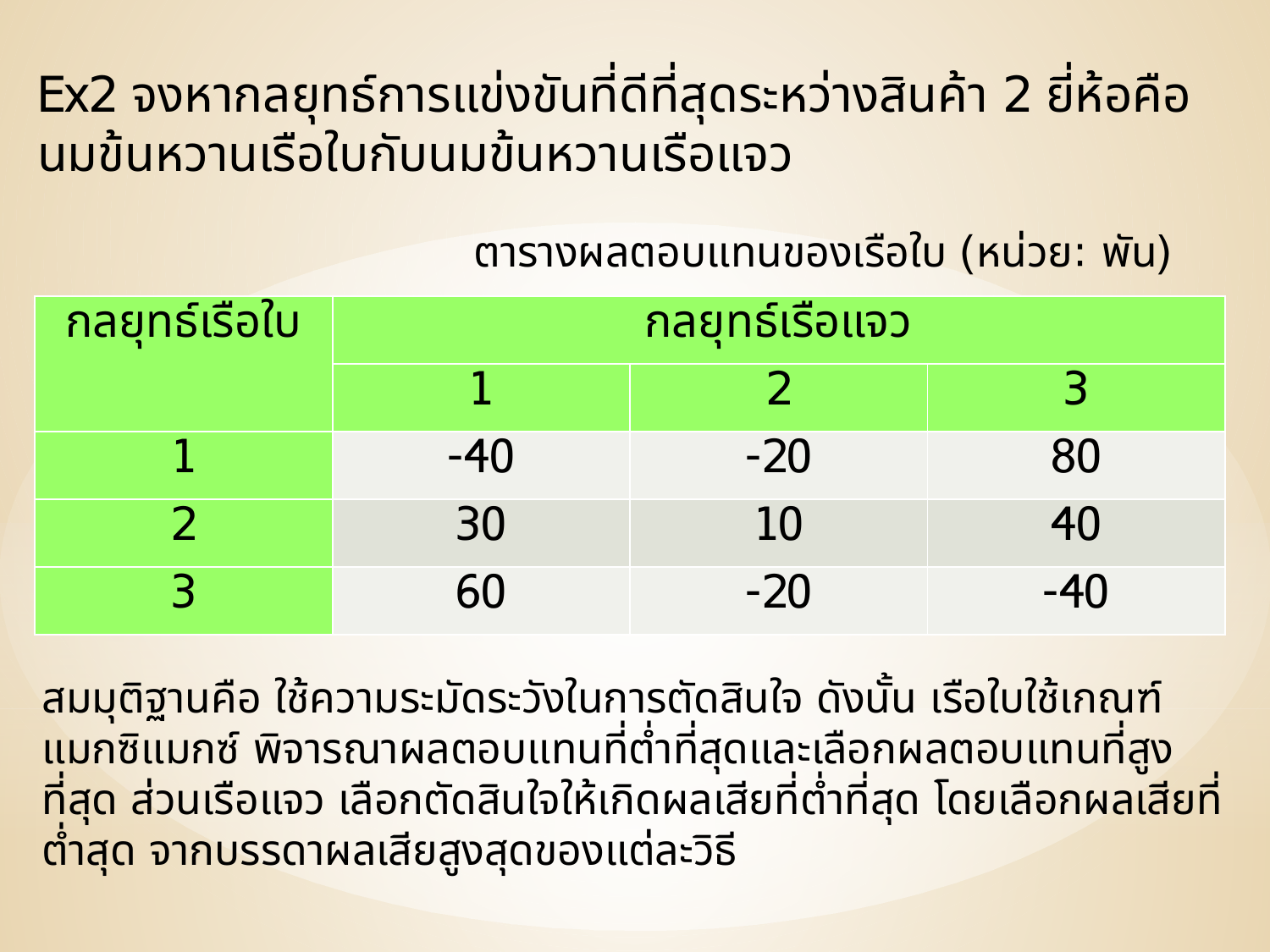

Ex2 จงหากลยุทธ์การแข่งขันที่ดีที่สุดระหว่างสินค้า 2 ยี่ห้อคือ นมข้นหวานเรือใบกับนมข้นหวานเรือแจว
ตารางผลตอบแทนของเรือใบ (หน่วย: พัน)
| กลยุทธ์เรือใบ | กลยุทธ์เรือแจว |  |  |
| --- | --- | --- | --- |
|  | 1 | 2 | 3 |
| 1 | -40 | -20 | 80 |
| 2 | 30 | 10 | 40 |
| 3 | 60 | -20 | -40 |
สมมุติฐานคือ ใช้ความระมัดระวังในการตัดสินใจ ดังนั้น เรือใบใช้เกณฑ์แมกซิแมกซ์ พิจารณาผลตอบแทนที่ต่ำที่สุดและเลือกผลตอบแทนที่สูงที่สุด ส่วนเรือแจว เลือกตัดสินใจให้เกิดผลเสียที่ต่ำที่สุด โดยเลือกผลเสียที่ต่ำสุด จากบรรดาผลเสียสูงสุดของแต่ละวิธี